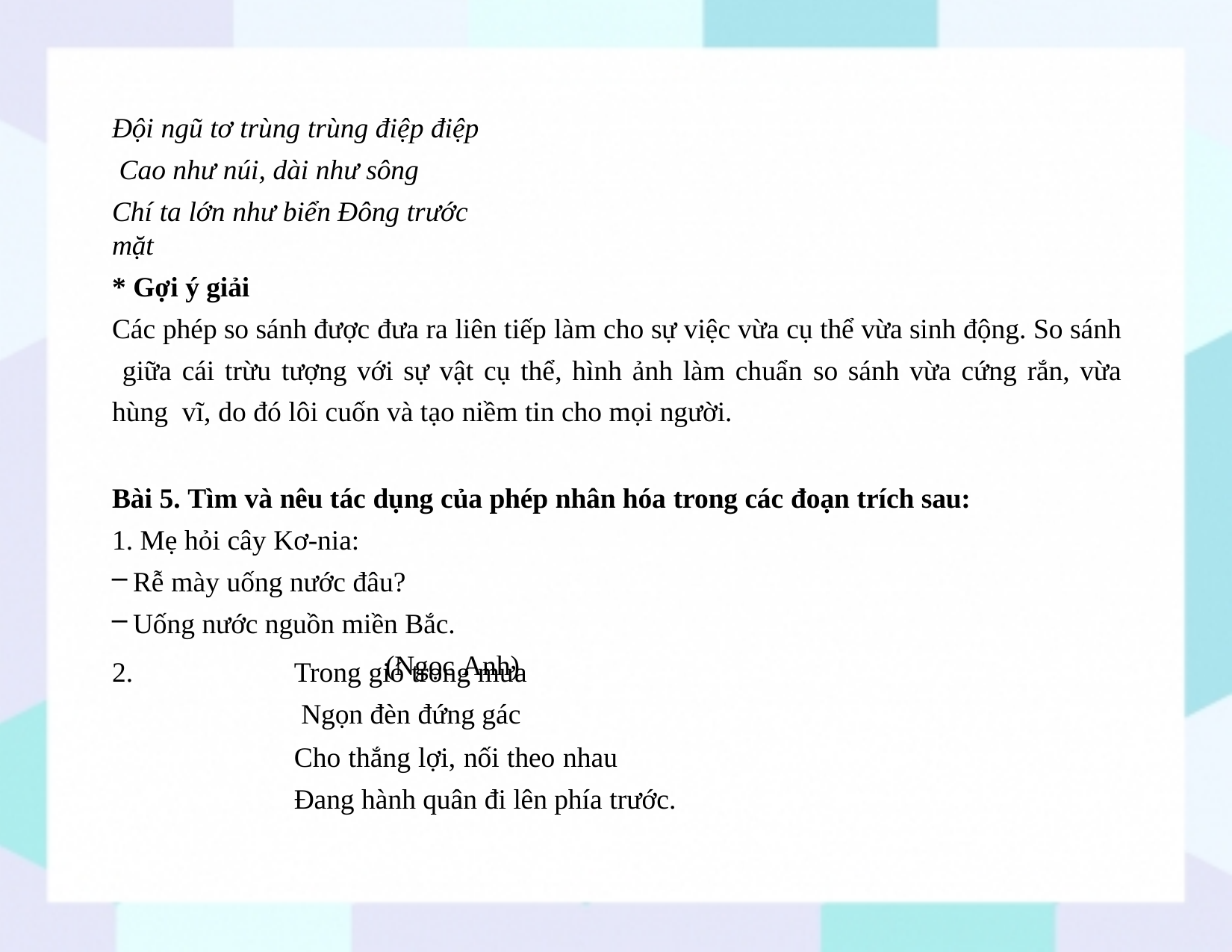

Đội ngũ tơ trùng trùng điệp điệp  Cao như núi, dài như sông
Chí ta lớn như biển Đông trước mặt
* Gợi ý giải
Các phép so sánh được đưa ra liên tiếp làm cho sự việc vừa cụ thể vừa sinh động. So sánh  giữa cái trừu tượng với sự vật cụ thể, hình ảnh làm chuẩn so sánh vừa cứng rắn, vừa hùng  vĩ, do đó lôi cuốn và tạo niềm tin cho mọi người.

Bài 5. Tìm và nêu tác dụng của phép nhân hóa trong các đoạn trích sau:
1. Mẹ hỏi cây Kơ-nia:
Rễ mày uống nước đâu?
Uống nước nguồn miền Bắc.
(Ngọc Anh)
Trong gió trong mưa  Ngọn đèn đứng gác
Cho thắng lợi, nối theo nhau  Đang hành quân đi lên phía trước.
2.